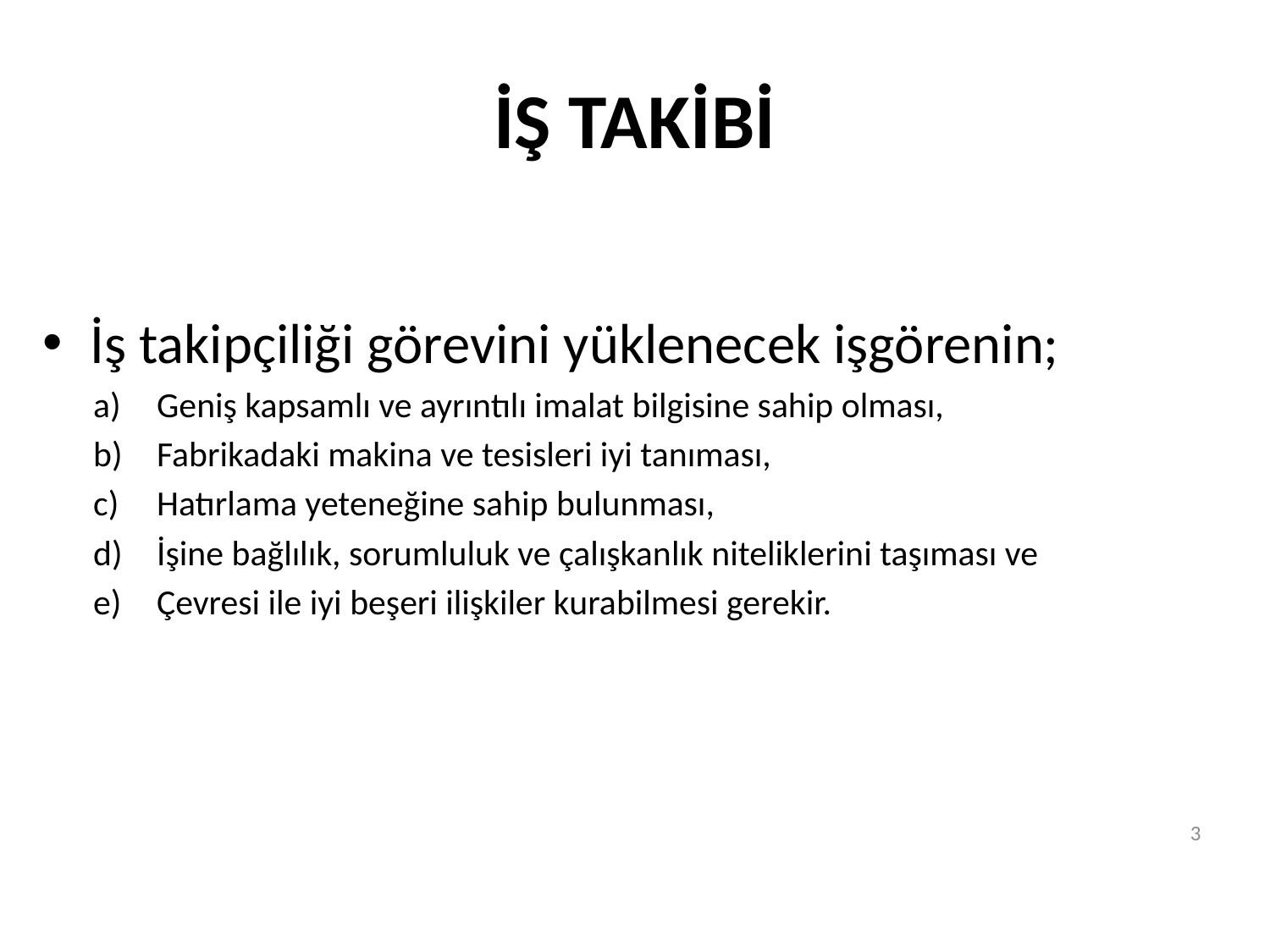

# İŞ TAKİBİ

İş takipçiliği görevini yüklenecek işgörenin;
Geniş kapsamlı ve ayrıntılı imalat bilgisine sahip olması,
Fabrikadaki makina ve tesisleri iyi tanıması,
Hatırlama yeteneğine sahip bulunması,
İşine bağlılık, sorumluluk ve çalışkanlık niteliklerini taşıması ve
Çevresi ile iyi beşeri ilişkiler kurabilmesi gerekir.
3